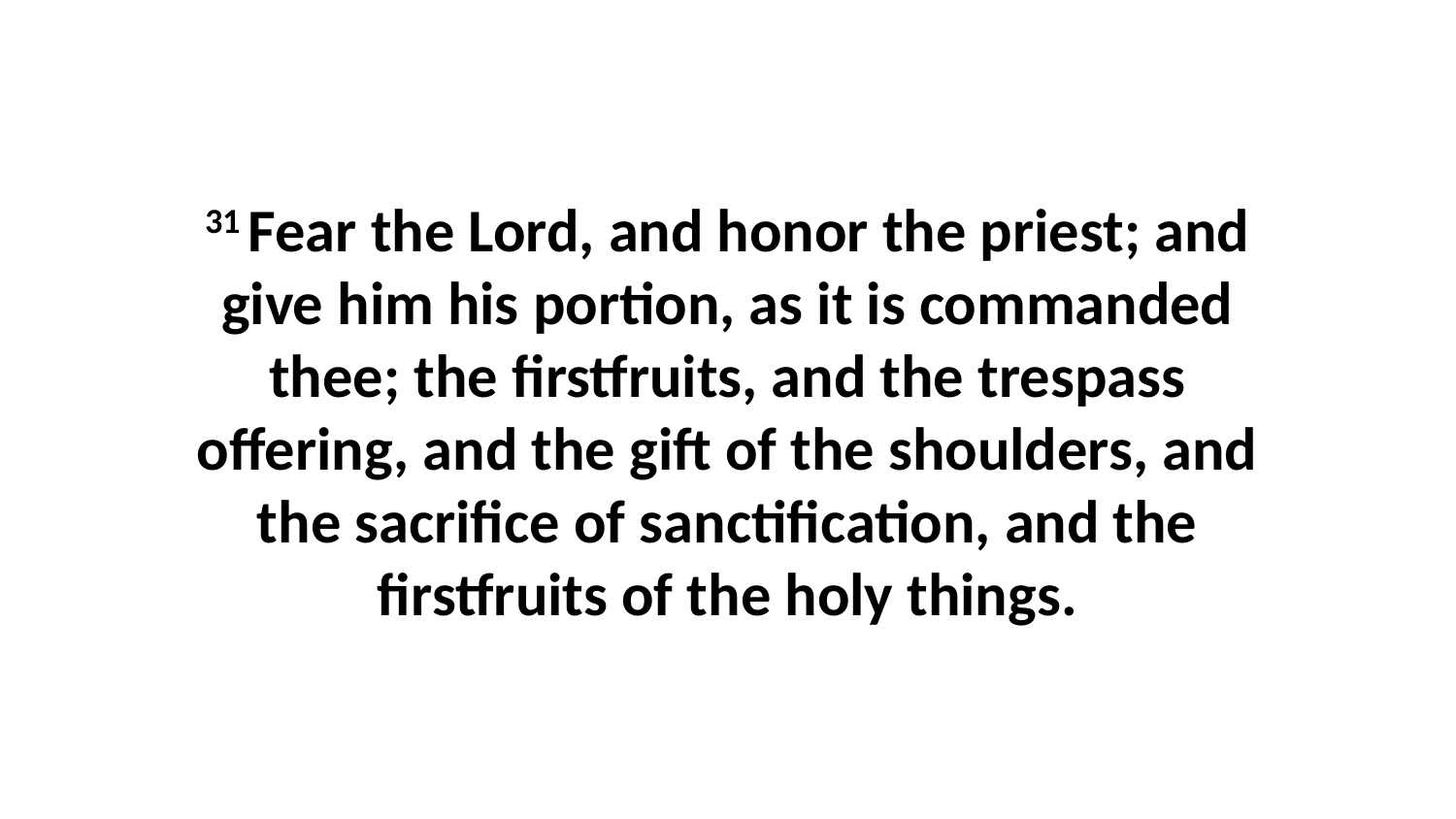

31 Fear the Lord, and honor the priest; and give him his portion, as it is commanded thee; the firstfruits, and the trespass offering, and the gift of the shoulders, and the sacrifice of sanctification, and the firstfruits of the holy things.